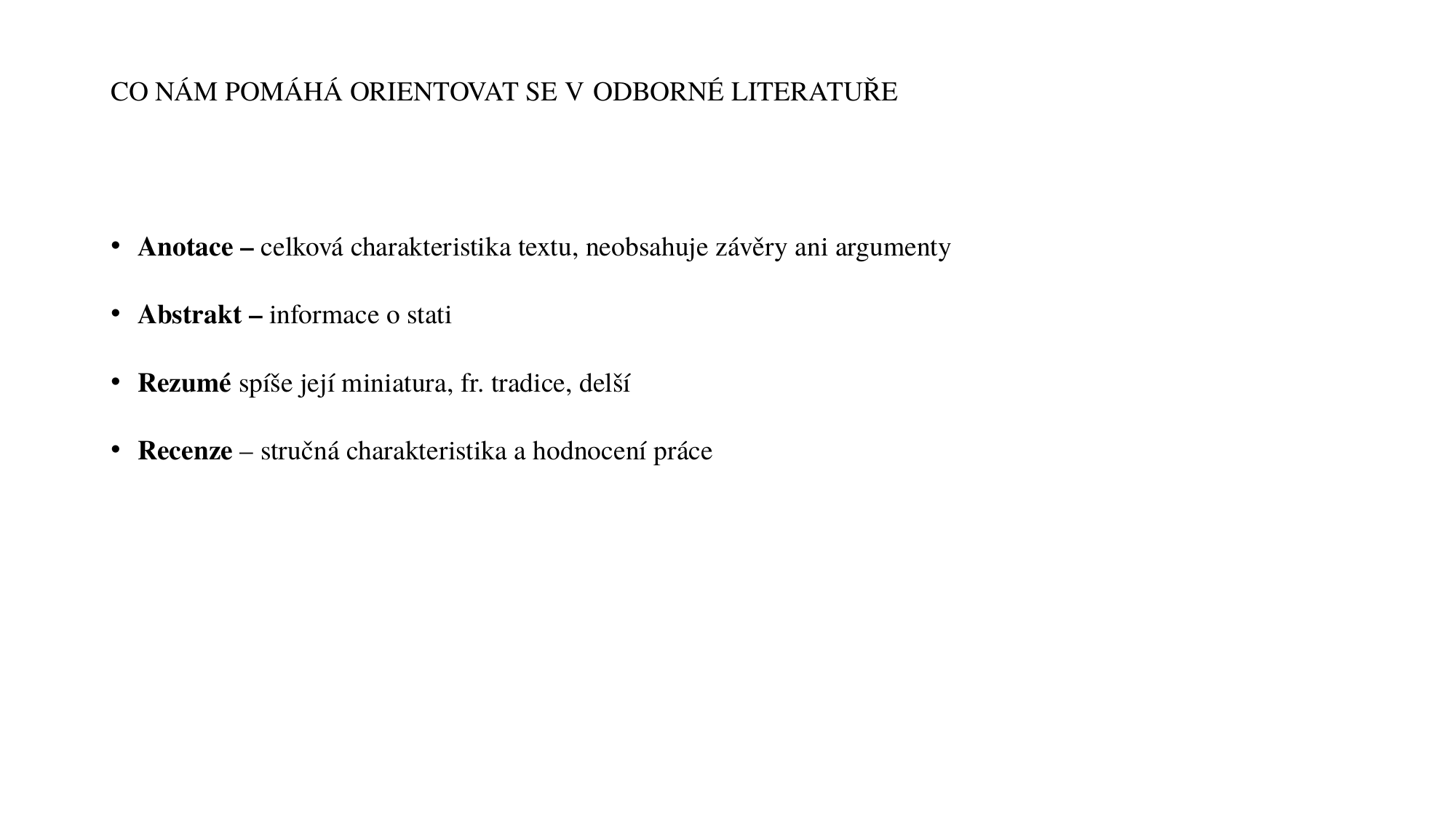

# CO NÁM POMÁHÁ ORIENTOVAT SE V ODBORNÉ LITERATUŘE
Anotace – celková charakteristika textu, neobsahuje závěry ani argumenty
Abstrakt – informace o stati
Rezumé spíše její miniatura, fr. tradice, delší
Recenze – stručná charakteristika a hodnocení práce